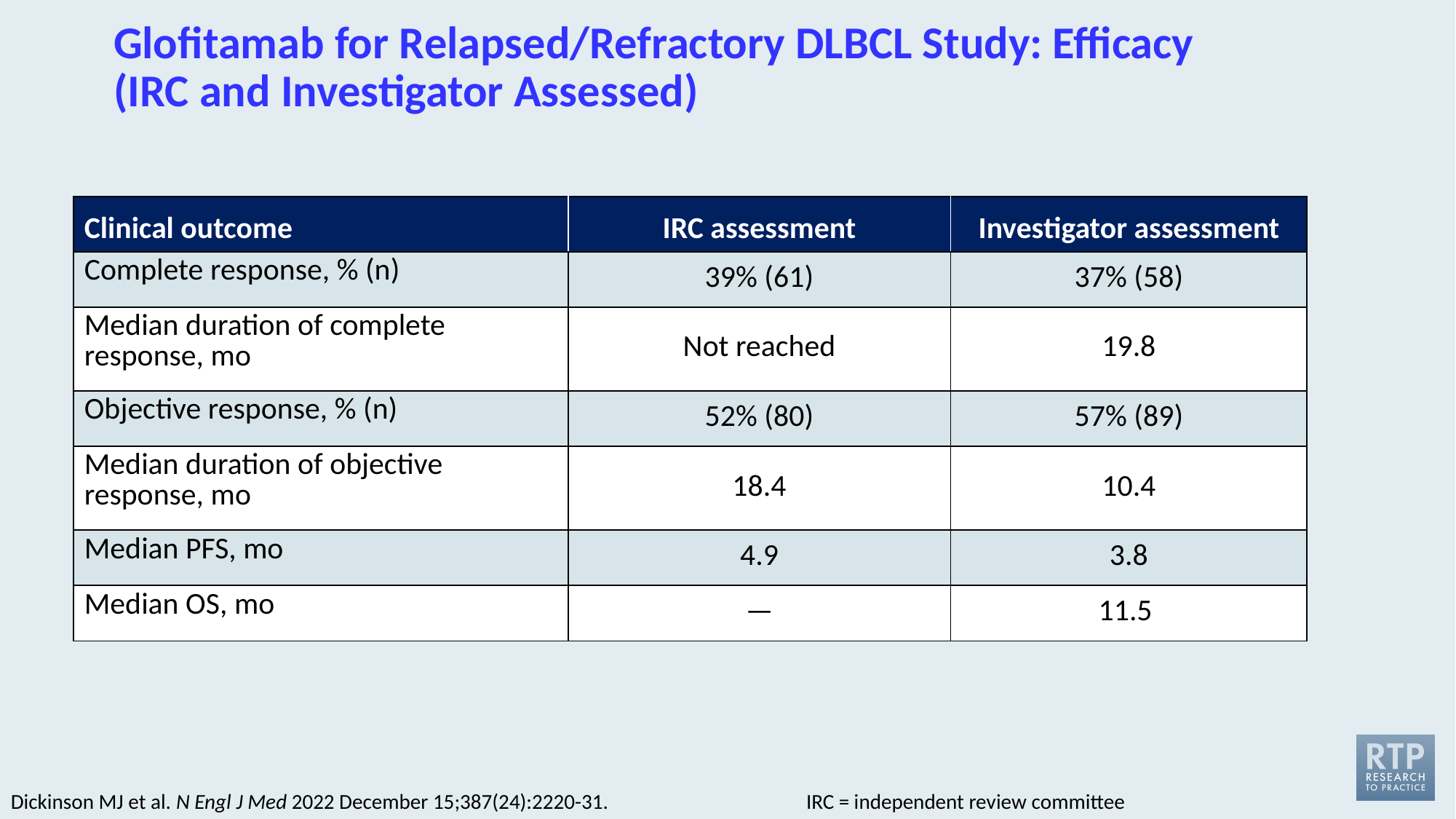

# Glofitamab for Relapsed/Refractory DLBCL Study: Efficacy (IRC and Investigator Assessed)
| Clinical outcome | IRC assessment | Investigator assessment |
| --- | --- | --- |
| Complete response, % (n) | 39% (61) | 37% (58) |
| Median duration of complete response, mo | Not reached | 19.8 |
| Objective response, % (n) | 52% (80) | 57% (89) |
| Median duration of objective response, mo | 18.4 | 10.4 |
| Median PFS, mo | 4.9 | 3.8 |
| Median OS, mo | — | 11.5 |
Dickinson MJ et al. N Engl J Med 2022 December 15;387(24):2220-31.
IRC = independent review committee